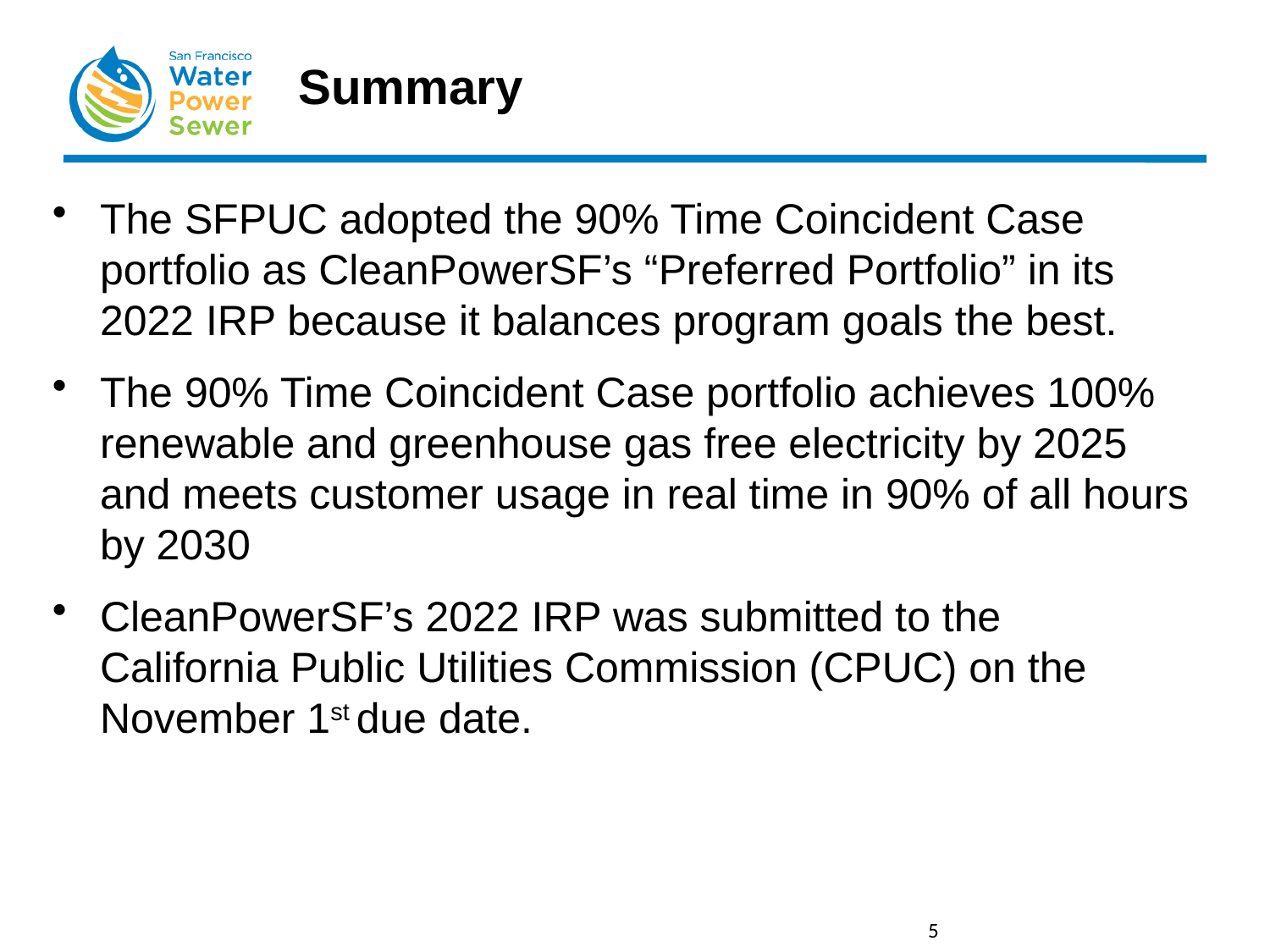

# Summary
The SFPUC adopted the 90% Time Coincident Case portfolio as CleanPowerSF’s “Preferred Portfolio” in its 2022 IRP because it balances program goals the best.
The 90% Time Coincident Case portfolio achieves 100% renewable and greenhouse gas free electricity by 2025 and meets customer usage in real time in 90% of all hours by 2030
CleanPowerSF’s 2022 IRP was submitted to the California Public Utilities Commission (CPUC) on the November 1st due date.

5